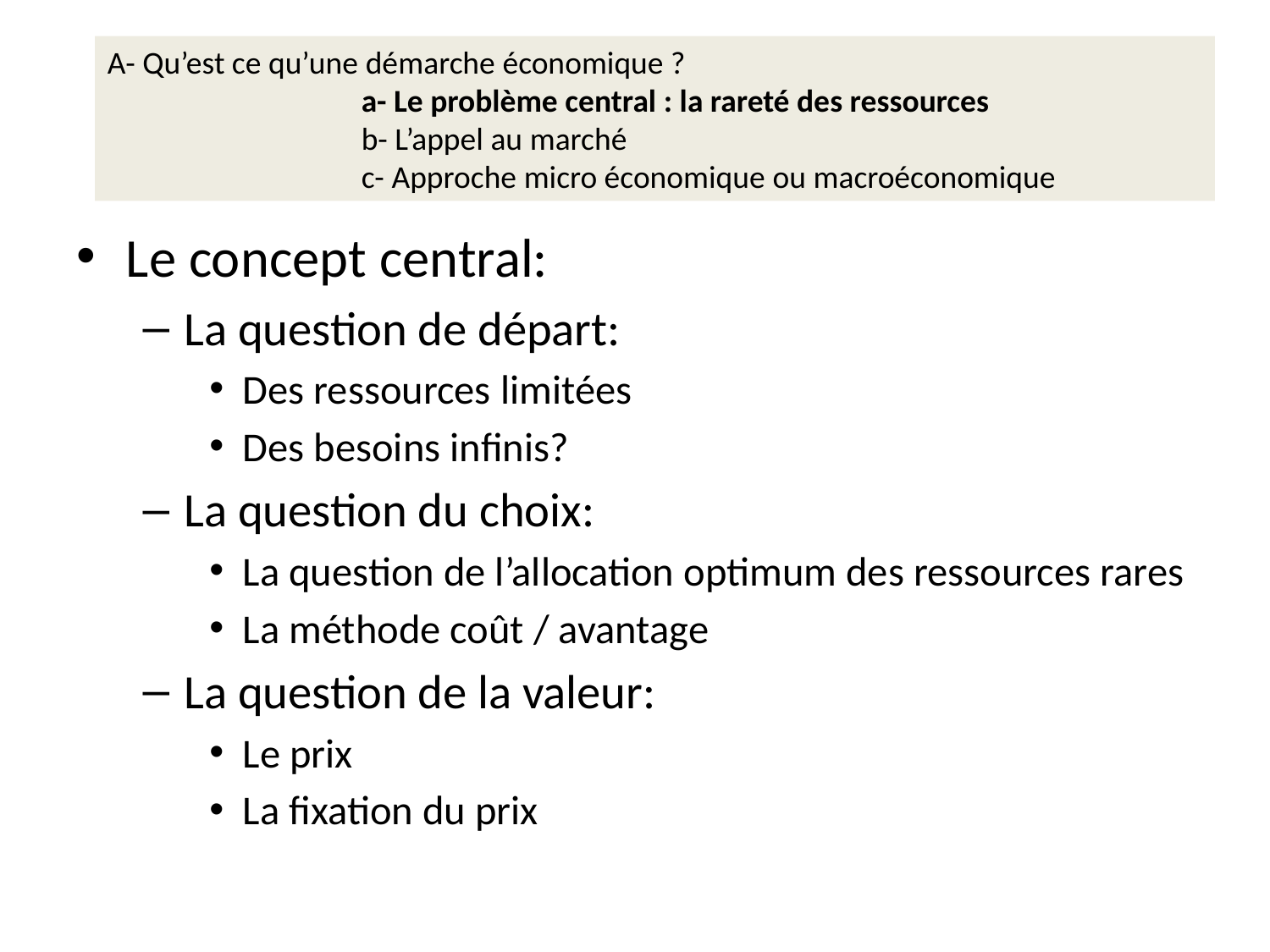

A- Qu’est ce qu’une démarche économique ?
		a- Le problème central : la rareté des ressources
		b- L’appel au marché
		c- Approche micro économique ou macroéconomique
Le concept central:
La question de départ:
Des ressources limitées
Des besoins infinis?
La question du choix:
La question de l’allocation optimum des ressources rares
La méthode coût / avantage
La question de la valeur:
Le prix
La fixation du prix